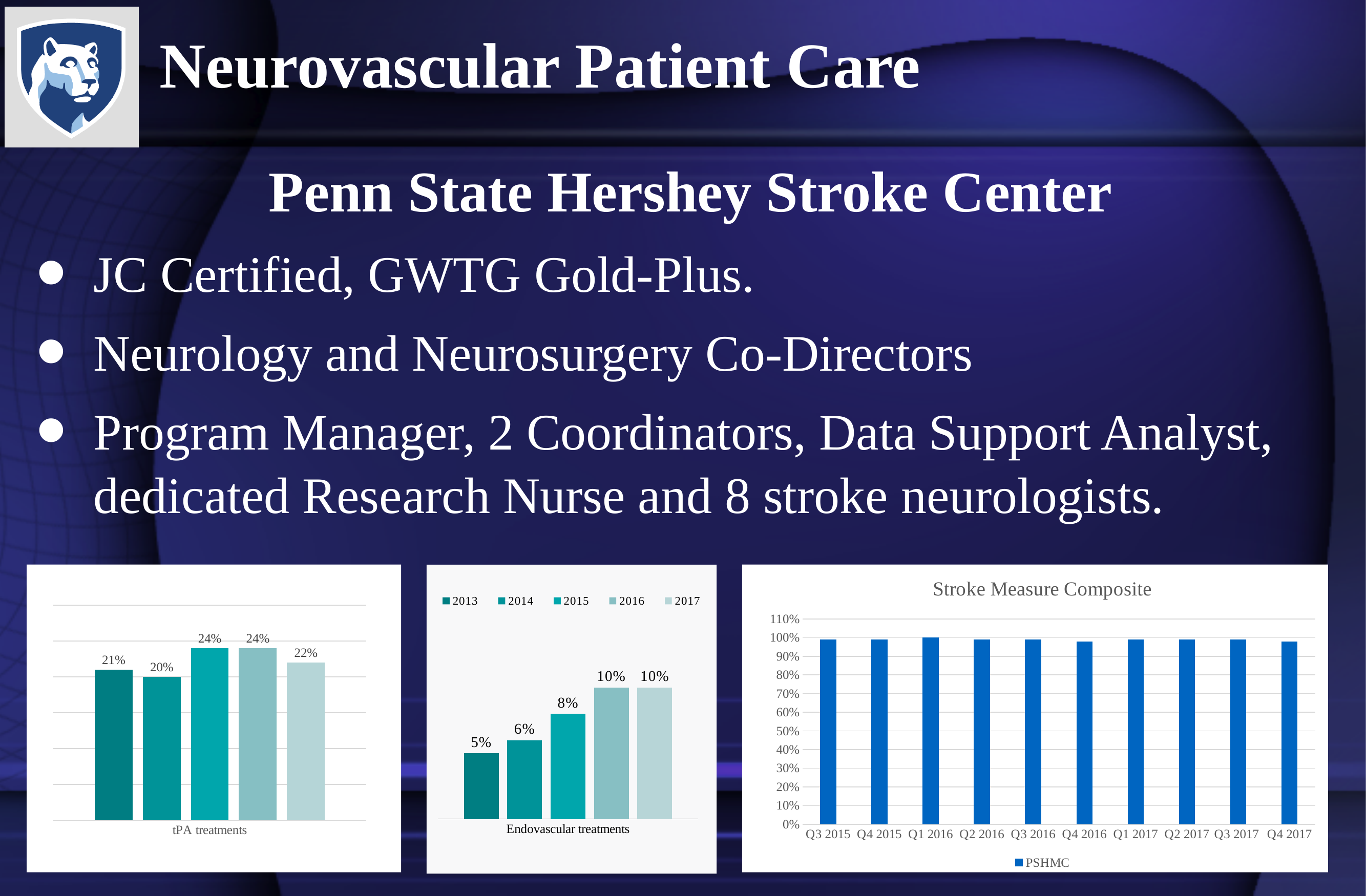

# Neurovascular Patient Care
Penn State Hershey Stroke Center
JC Certified, GWTG Gold-Plus.
Neurology and Neurosurgery Co-Directors
Program Manager, 2 Coordinators, Data Support Analyst, dedicated Research Nurse and 8 stroke neurologists.

### Chart: Stroke Measure Composite

| Category | PSHMC |
|---|---|
| Q3 2015 | 0.99 |
| Q4 2015 | 0.99 |
| Q1 2016 | 1.0 |
| Q2 2016 | 0.99 |
| Q3 2016 | 0.99 |
| Q4 2016 | 0.98 |
| Q1 2017 | 0.99 |
| Q2 2017 | 0.99 |
| Q3 2017  | 0.99 |
| Q4 2017 | 0.98 |

### Chart

| Category | 2013 | 2014 | 2015 | 2016 | 2017 |
|---|---|---|---|---|---|
| Endovascular treatments | 0.05 | 0.06 | 0.08 | 0.1 | 0.1 |

### Chart

| Category | 2013 | 2014 | 2015 | 2016 | 2017 |
|---|---|---|---|---|---|
| tPA treatments | 0.21 | 0.2 | 0.24 | 0.24 | 0.22 |